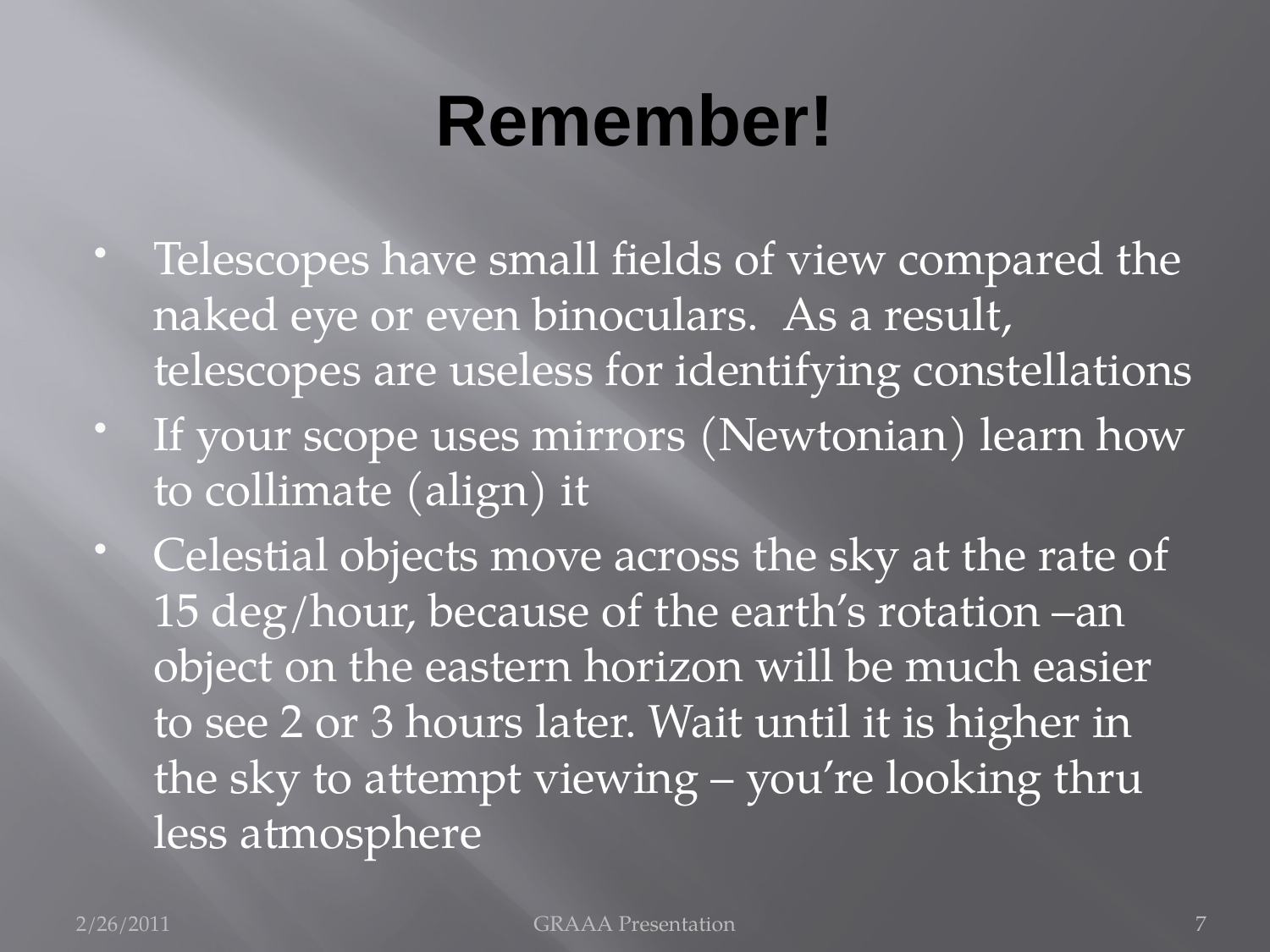

# Remember!
Telescopes have small fields of view compared the naked eye or even binoculars.  As a result, telescopes are useless for identifying constellations
If your scope uses mirrors (Newtonian) learn how to collimate (align) it
Celestial objects move across the sky at the rate of 15 deg/hour, because of the earth’s rotation –an object on the eastern horizon will be much easier to see 2 or 3 hours later. Wait until it is higher in the sky to attempt viewing – you’re looking thru less atmosphere

2/26/2011
GRAAA Presentation
7